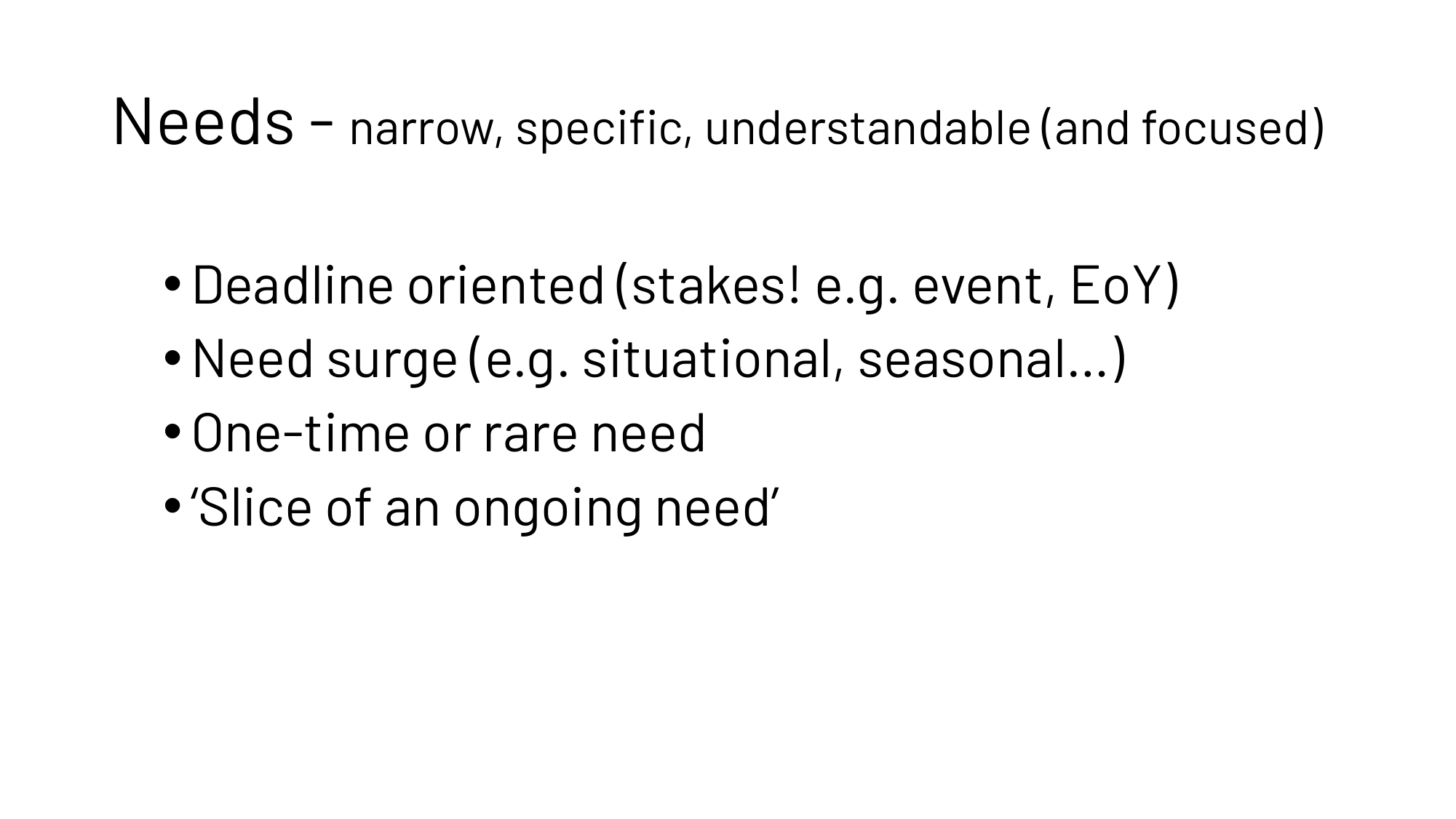

# Needs - narrow, specific, understandable (and focused)
Deadline oriented (stakes! e.g. event, EoY)
Need surge (e.g. situational, seasonal…)
One-time or rare need
‘Slice of an ongoing need’